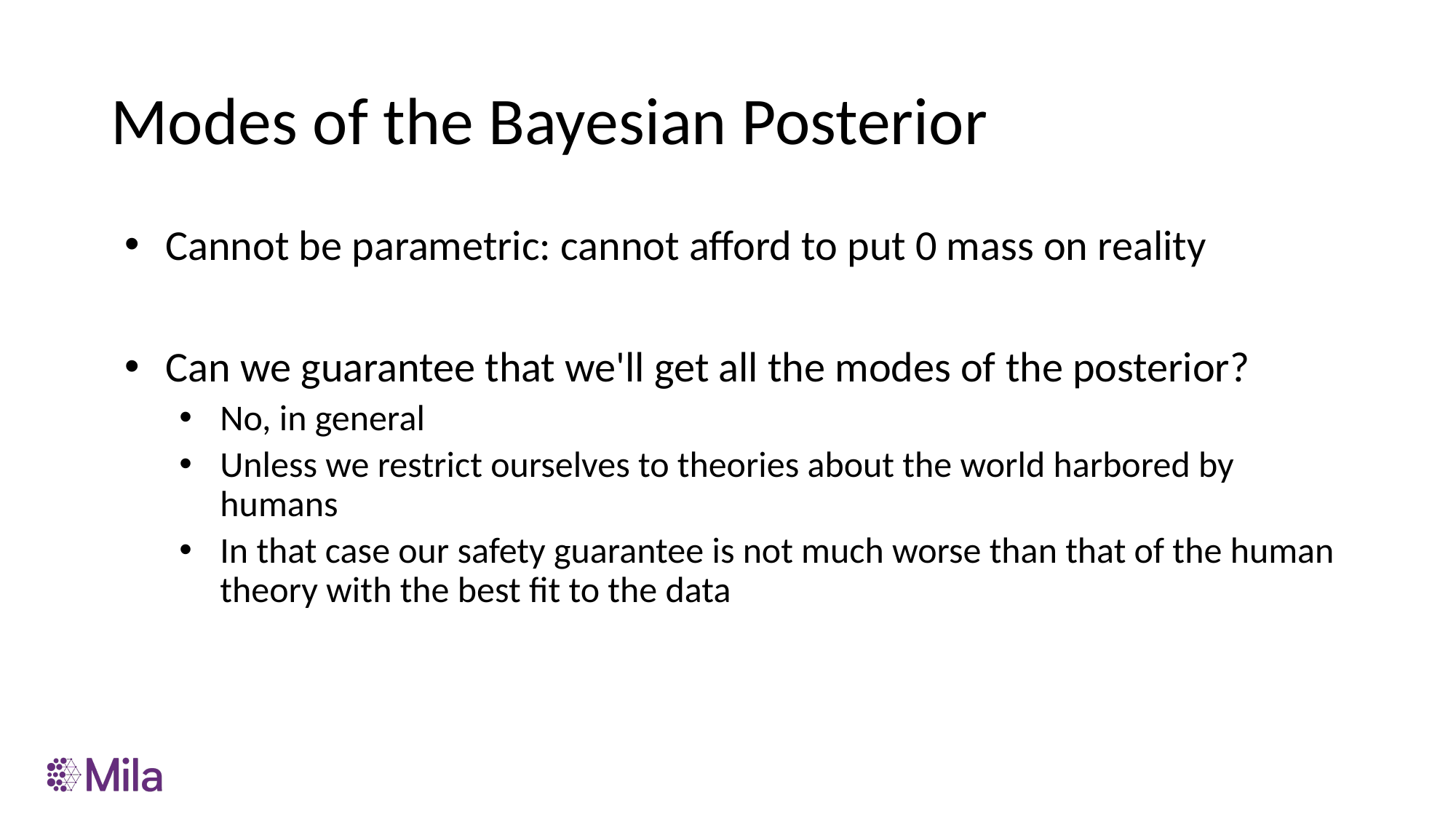

# Modes of the Bayesian Posterior
Cannot be parametric: cannot afford to put 0 mass on reality

Can we guarantee that we'll get all the modes of the posterior?
No, in general
Unless we restrict ourselves to theories about the world harbored by humans
In that case our safety guarantee is not much worse than that of the human theory with the best fit to the data